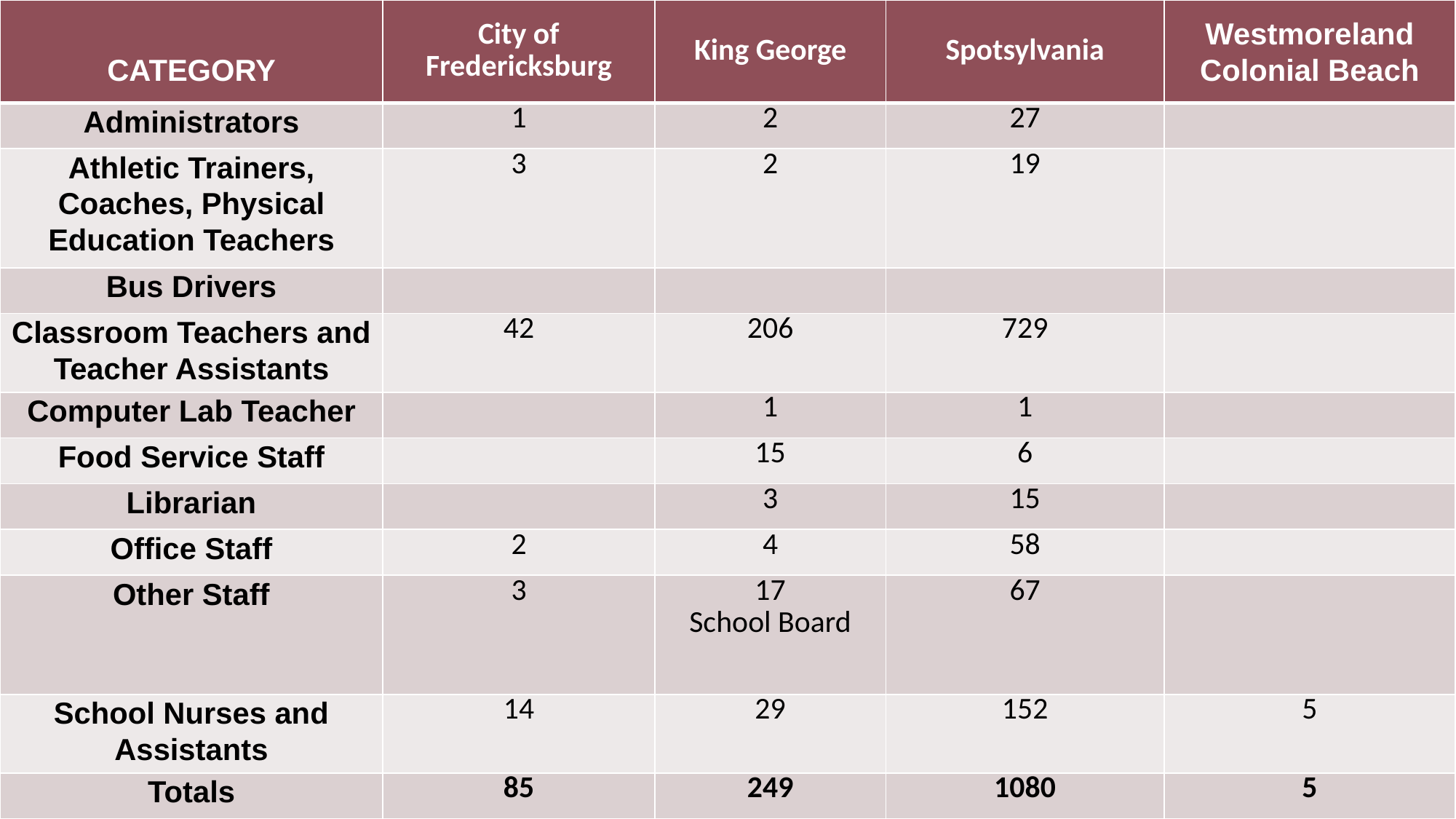

| CATEGORY | City of Fredericksburg | King George | Spotsylvania | Westmoreland Colonial Beach |
| --- | --- | --- | --- | --- |
| Administrators | 1 | 2 | 27 |  |
| Athletic Trainers, Coaches, Physical Education Teachers | 3 | 2 | 19 |  |
| Bus Drivers |  |  |  |  |
| Classroom Teachers and Teacher Assistants | 42 | 206 | 729 |  |
| Computer Lab Teacher |  | 1 | 1 |  |
| Food Service Staff |  | 15 | 6 |  |
| Librarian |  | 3 | 15 |  |
| Office Staff | 2 | 4 | 58 |  |
| Other Staff | 3 | 17 School Board | 67 |  |
| School Nurses and Assistants | 14 | 29 | 152 | 5 |
| Totals | 85 | 249 | 1080 | 5 |